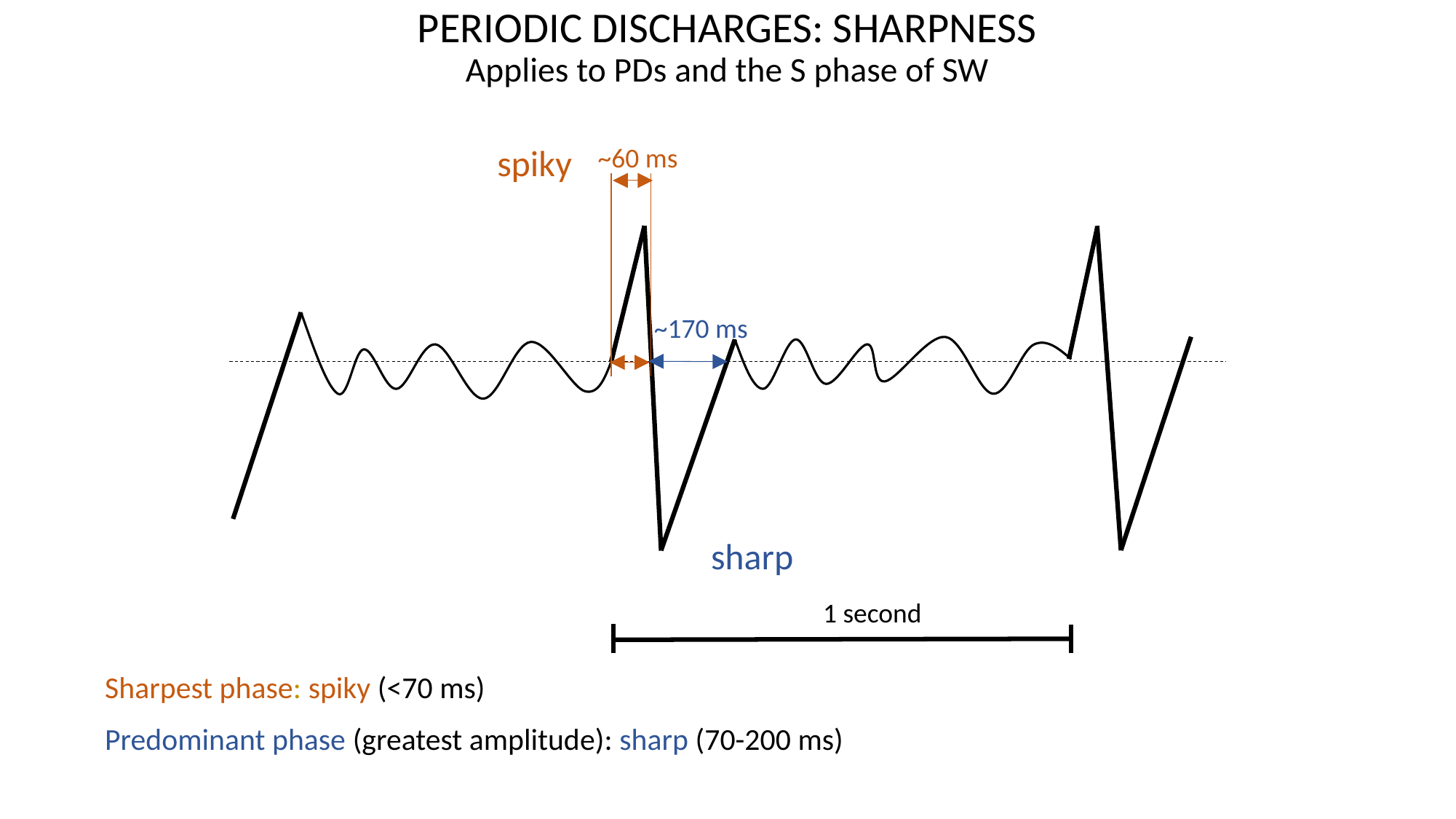

PERIODIC DISCHARGES: SHARPNESS
Applies to PDs and the S phase of SW
spiky
~60 ms

~170 ms
sharp
1 second
Sharpest phase: spiky (<70 ms)
Predominant phase (greatest amplitude): sharp (70-200 ms)